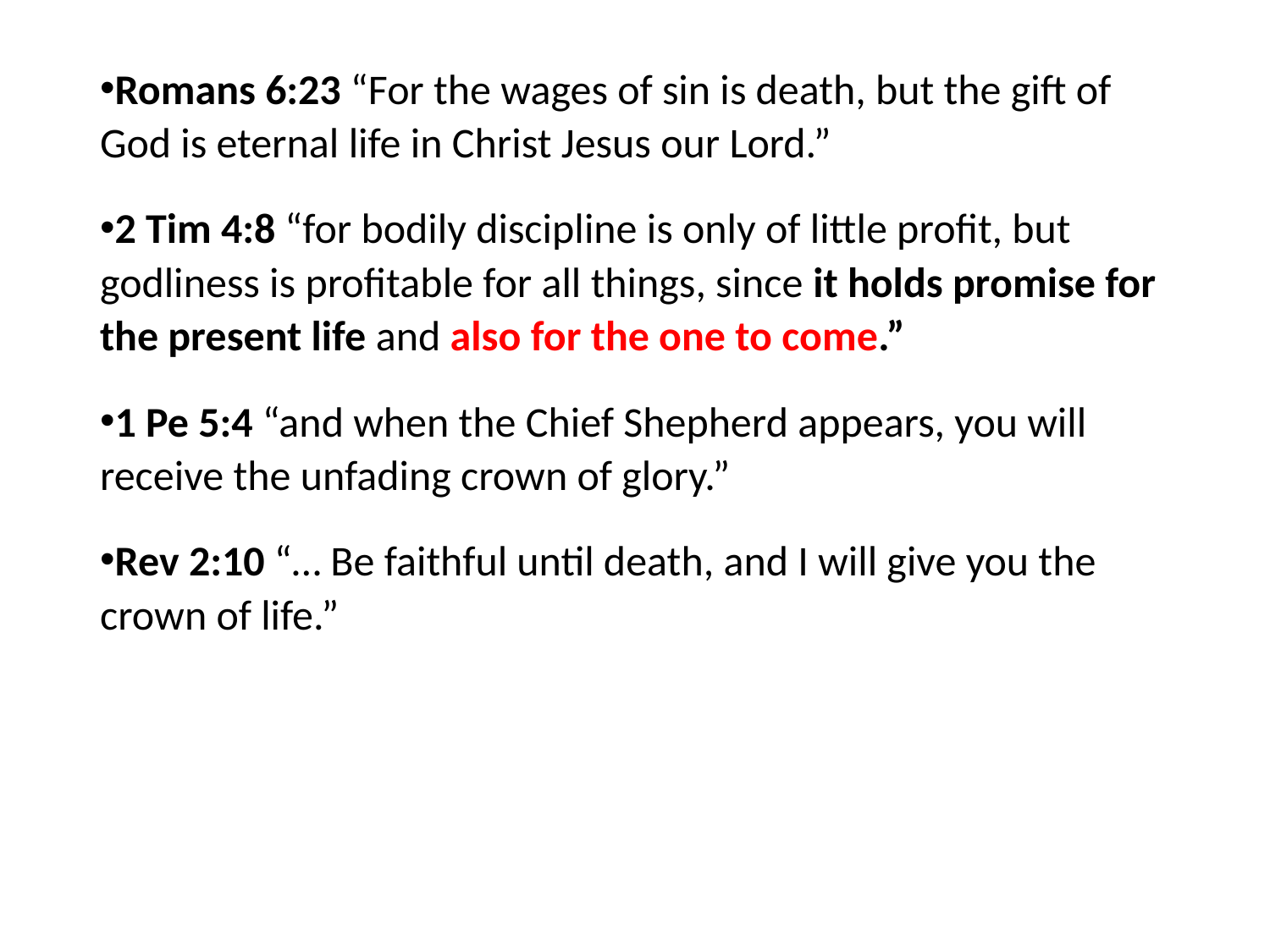

#
Romans 6:23 “For the wages of sin is death, but the gift of God is eternal life in Christ Jesus our Lord.”
2 Tim 4:8 “for bodily discipline is only of little profit, but godliness is profitable for all things, since it holds promise for the present life and also for the one to come.”
1 Pe 5:4 “and when the Chief Shepherd appears, you will receive the unfading crown of glory.”
Rev 2:10 “… Be faithful until death, and I will give you the crown of life.”